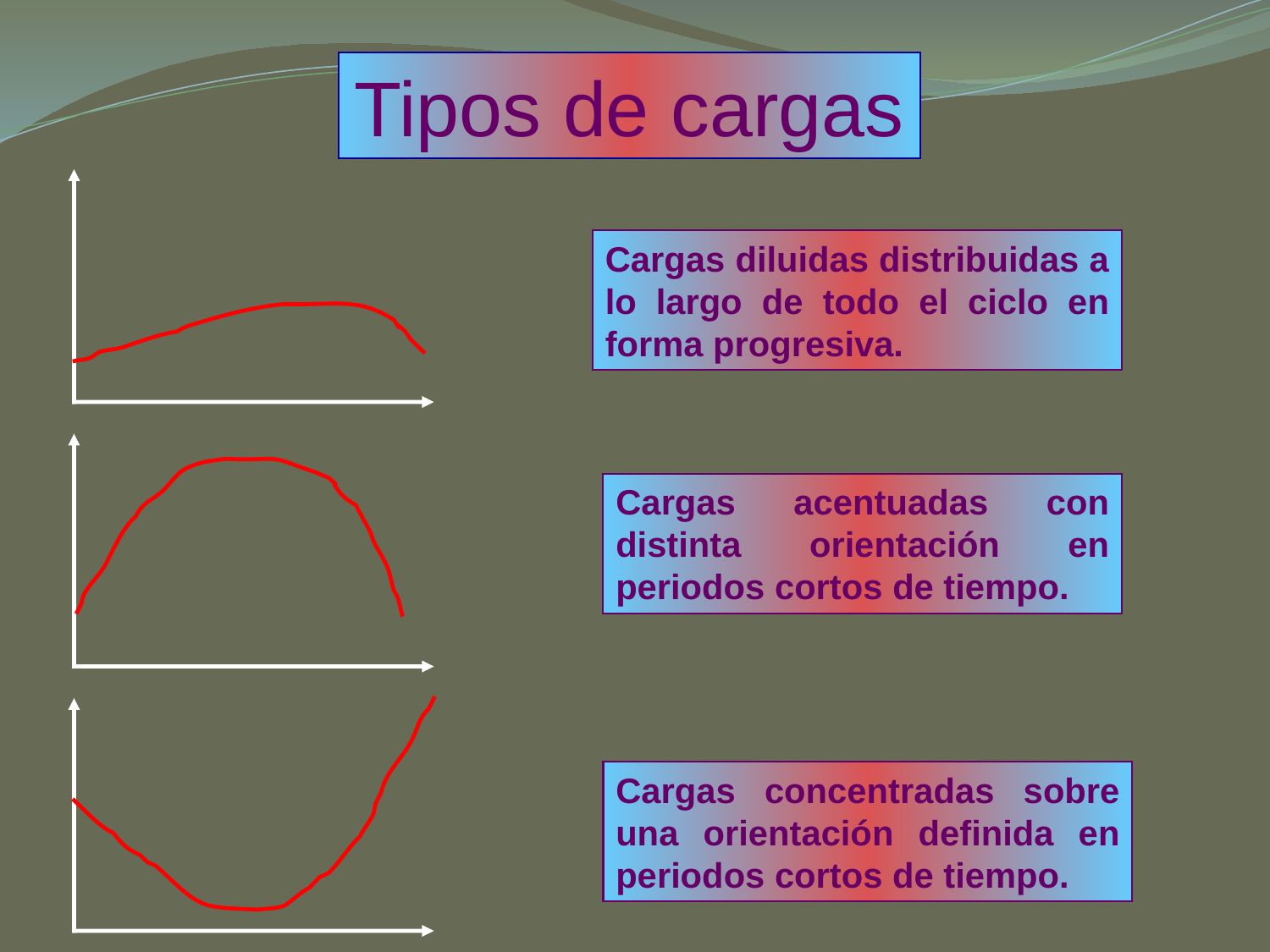

Tipos de cargas

Cargas diluidas distribuidas a lo largo de todo el ciclo en forma progresiva.

Cargas acentuadas con distinta orientación en periodos cortos de tiempo.

Cargas concentradas sobre una orientación definida en periodos cortos de tiempo.